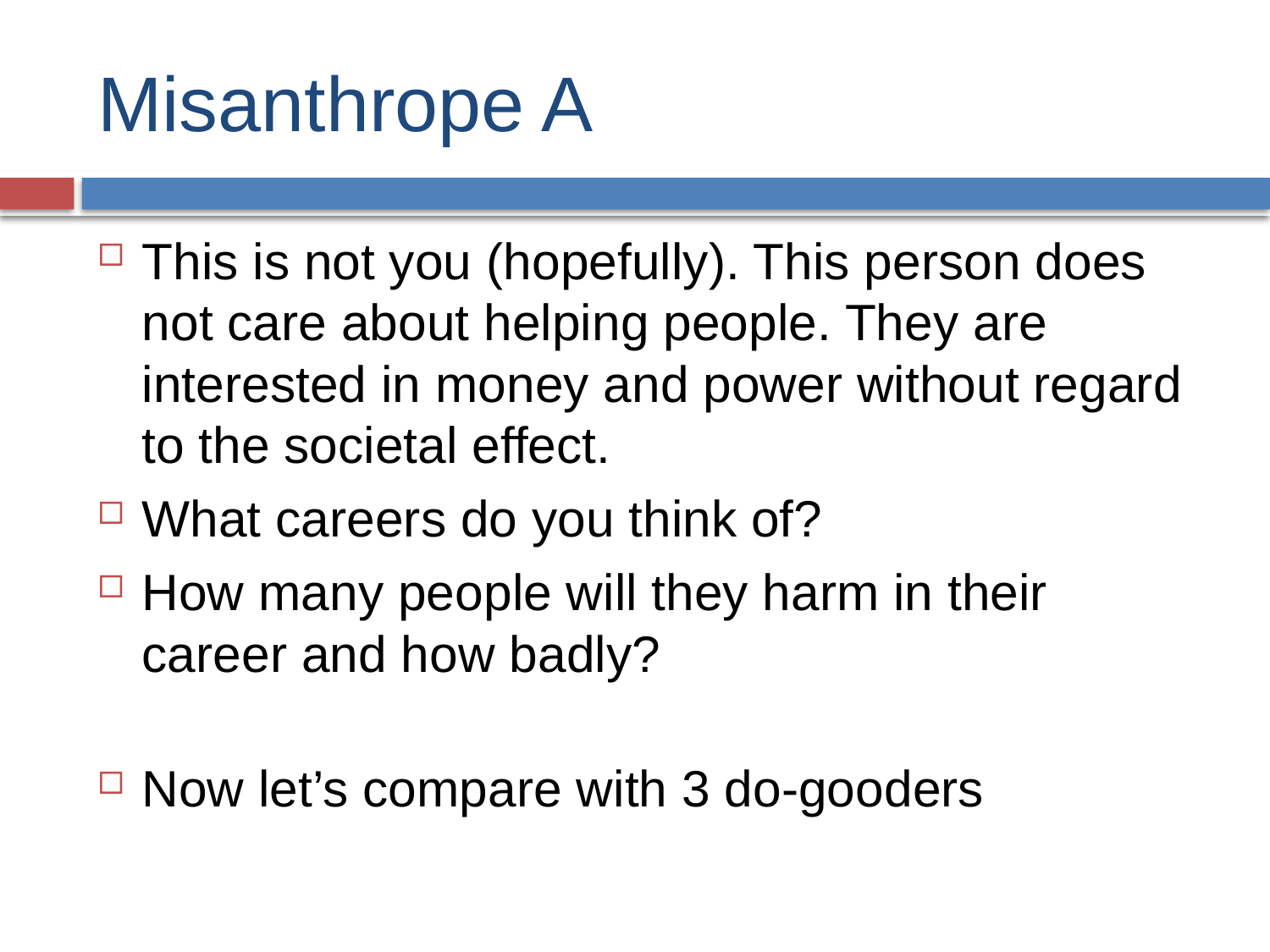

# Misanthrope A
This is not you (hopefully). This person does not care about helping people. They are interested in money and power without regard to the societal effect.
What careers do you think of?
How many people will they harm in their career and how badly?
Now let’s compare with 3 do-gooders